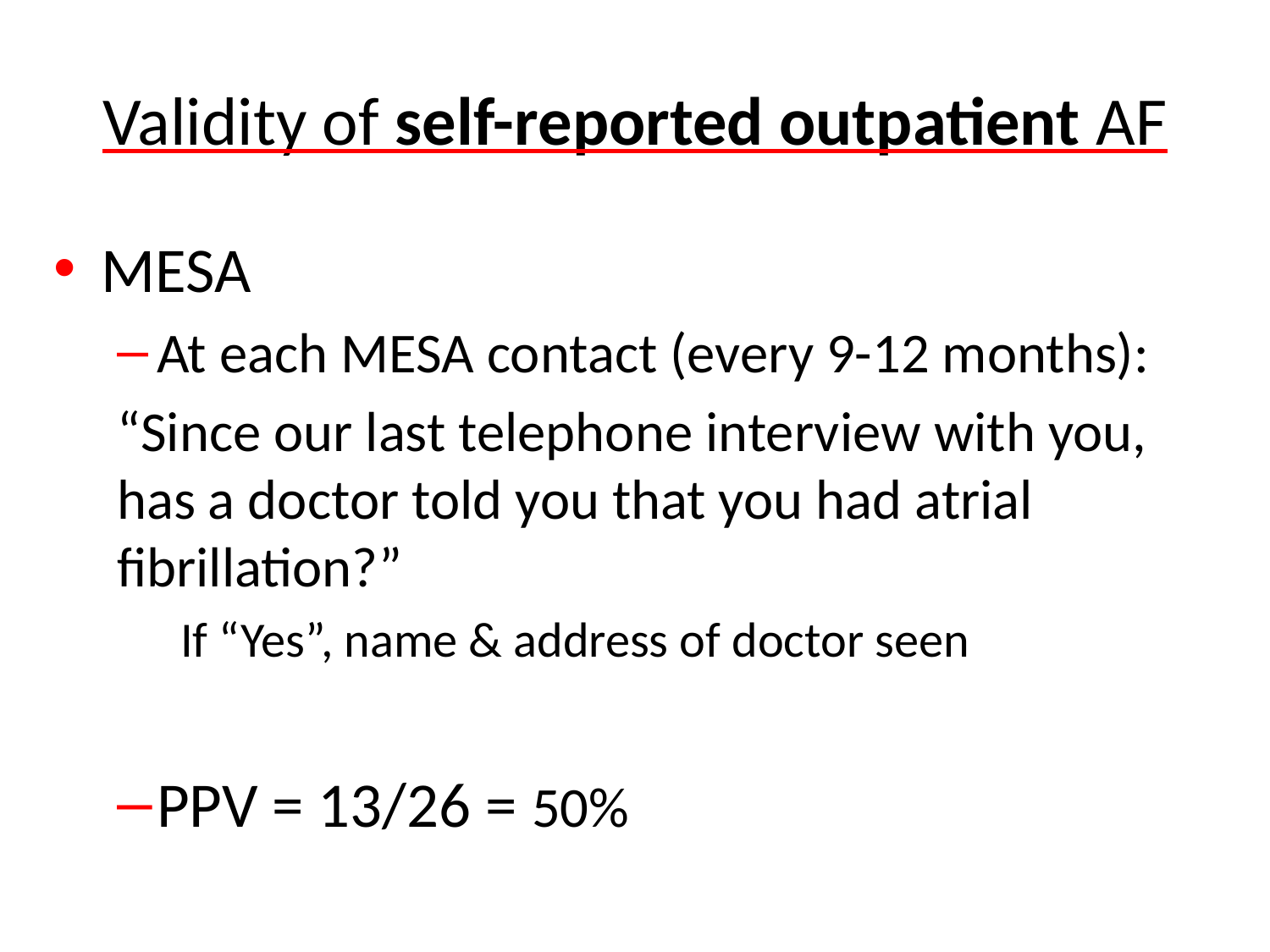

# Validity of self-reported outpatient AF
MESA
At each MESA contact (every 9-12 months):
“Since our last telephone interview with you, has a doctor told you that you had atrial fibrillation?”
If “Yes”, name & address of doctor seen

PPV = 13/26 = 50%